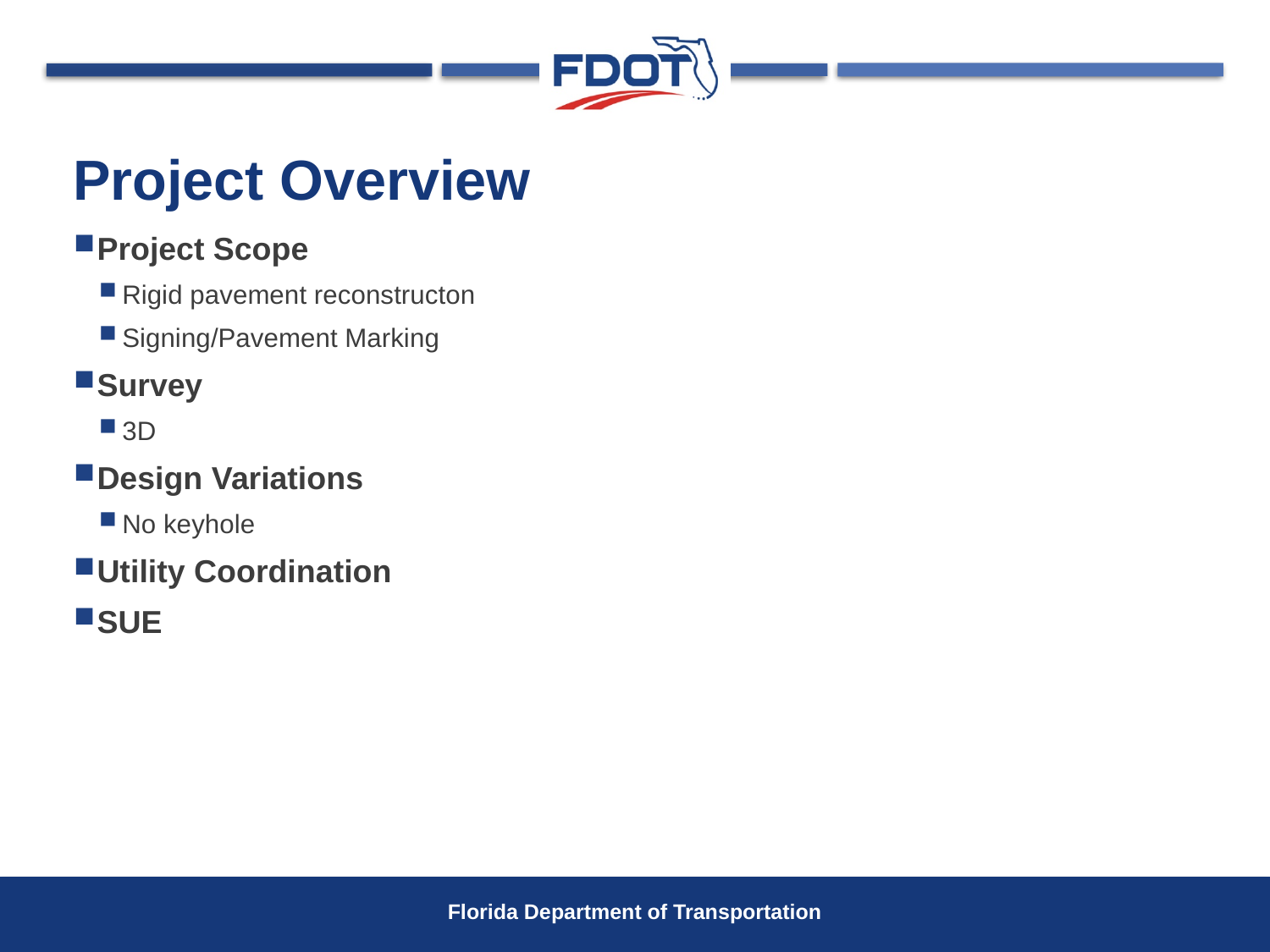

# Project Overview
Project Scope
Rigid pavement reconstructon
Signing/Pavement Marking
Survey
3D
Design Variations
No keyhole
Utility Coordination
SUE